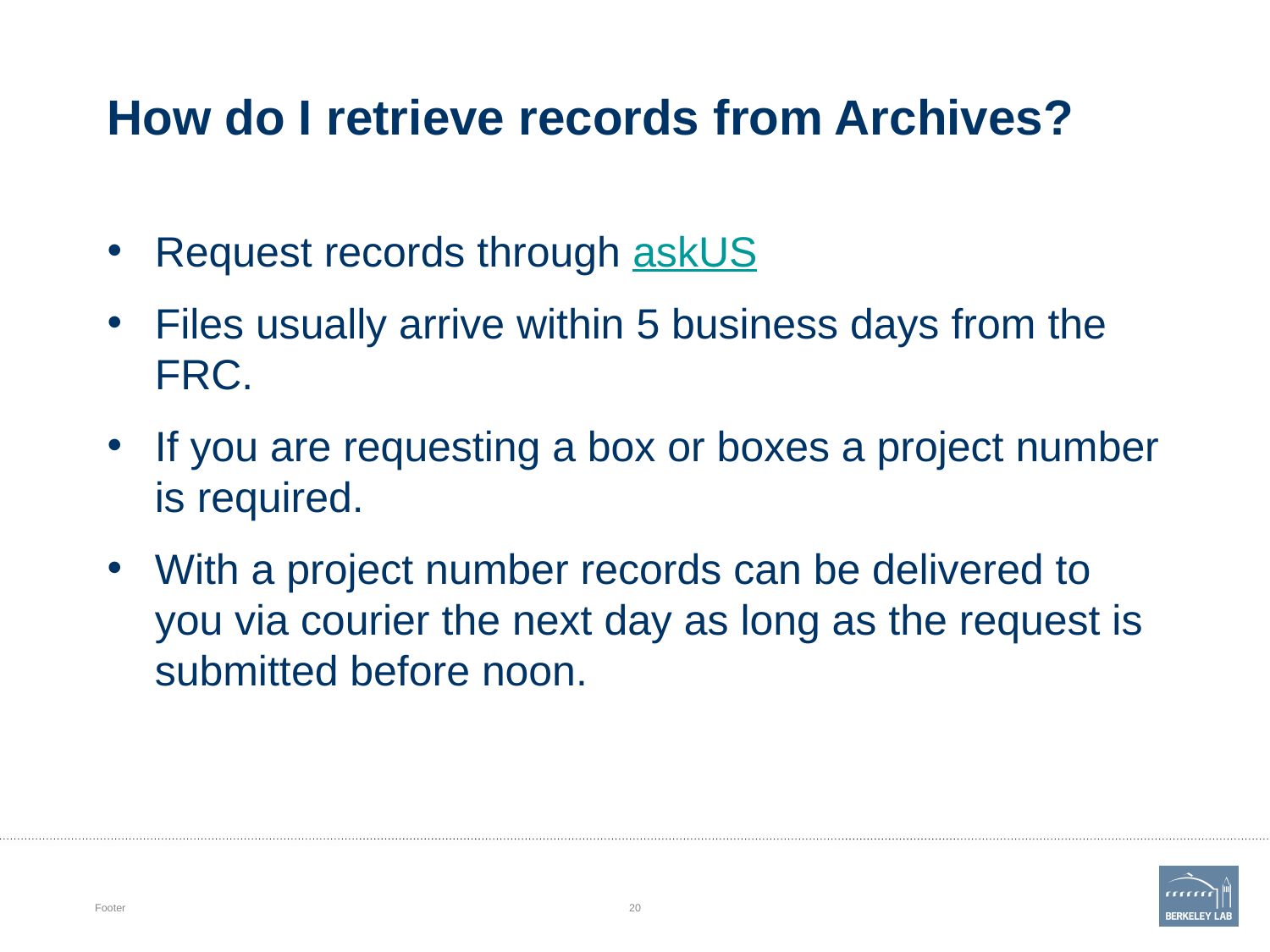

# How do I retrieve records from Archives?
Request records through askUS
Files usually arrive within 5 business days from the FRC.
If you are requesting a box or boxes a project number is required.
With a project number records can be delivered to you via courier the next day as long as the request is submitted before noon.

Footer
20